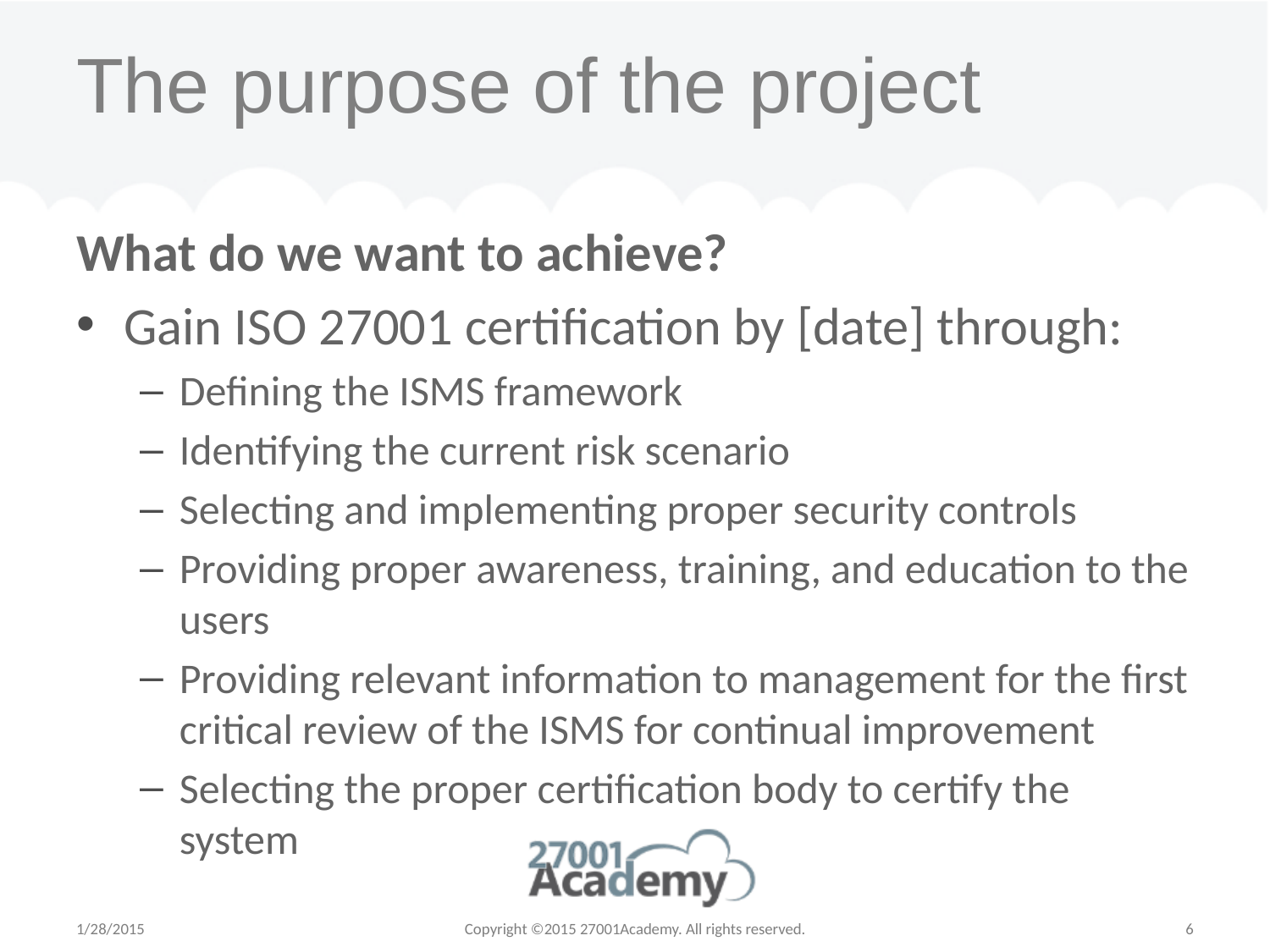

# The purpose of the project
What do we want to achieve?
Gain ISO 27001 certification by [date] through:
Defining the ISMS framework
Identifying the current risk scenario
Selecting and implementing proper security controls
Providing proper awareness, training, and education to the users
Providing relevant information to management for the first critical review of the ISMS for continual improvement
Selecting the proper certification body to certify the system
1/28/2015
Copyright ©2015 27001Academy. All rights reserved.
6